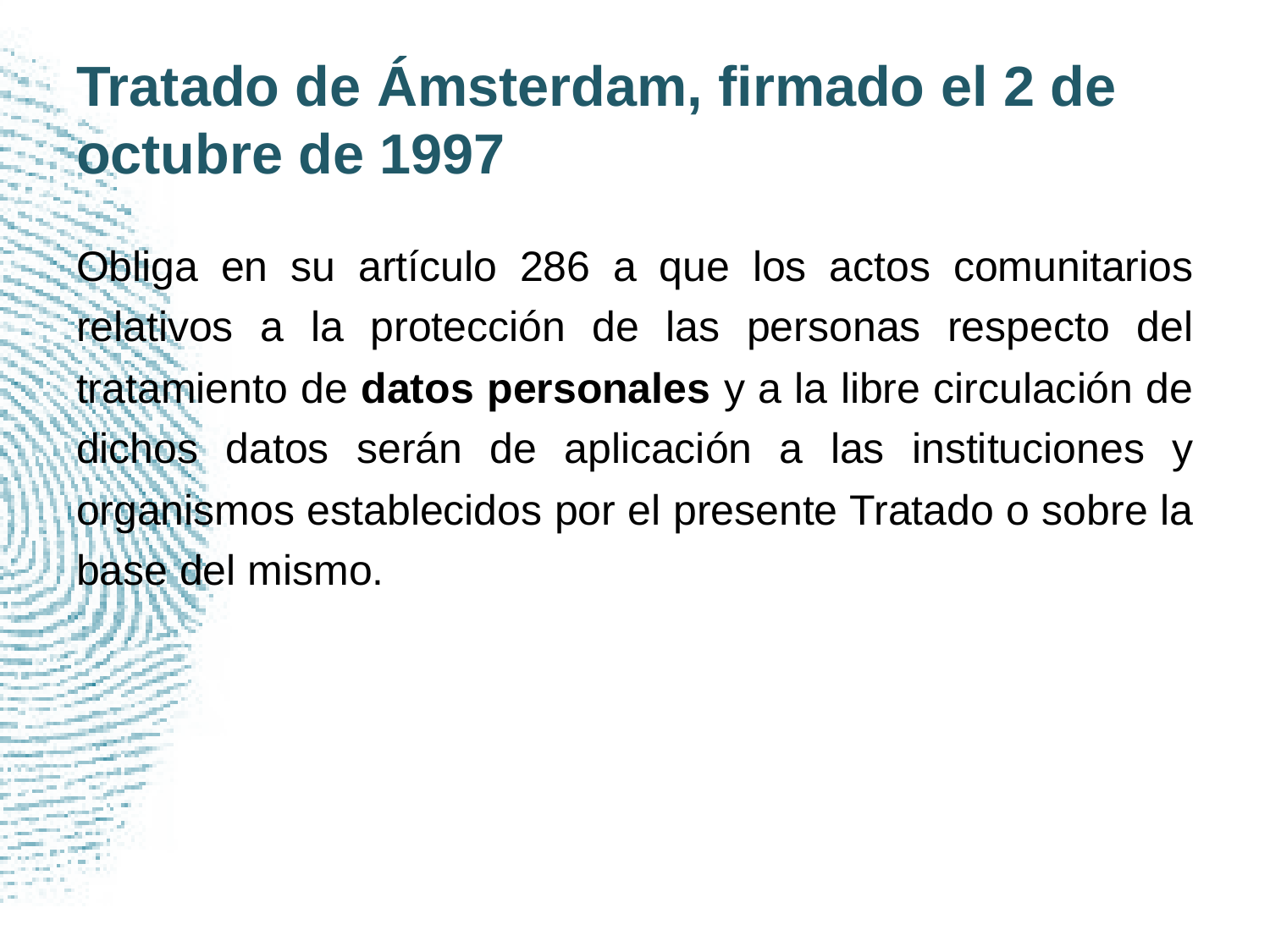

# Tratado de Ámsterdam, firmado el 2 de octubre de 1997
Obliga en su artículo 286 a que los actos comunitarios relativos a la protección de las personas respecto del tratamiento de datos personales y a la libre circulación de dichos datos serán de aplicación a las instituciones y organismos establecidos por el presente Tratado o sobre la base del mismo.